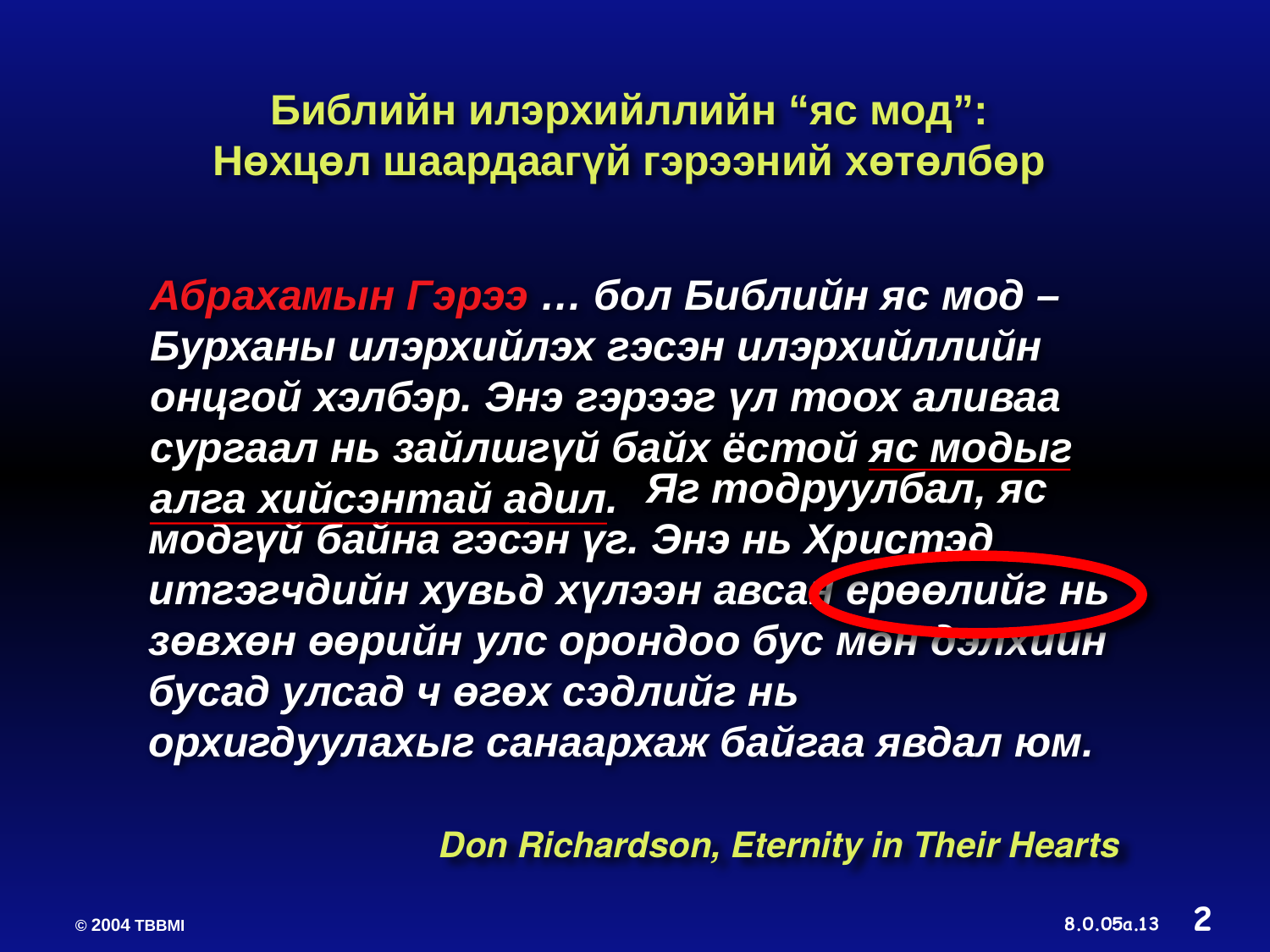

Библийн илэрхийллийн “яс мод”:
Нөхцөл шаардаагүй гэрээний хөтөлбөр
Абрахамын Гэрээ … бол Библийн яс мод – Бурханы илэрхийлэх гэсэн илэрхийллийн онцгой хэлбэр. Энэ гэрээг үл тоох аливаа сургаал нь зайлшгүй байх ёстой яс модыг алга хийсэнтай адил.

                                          Яг тодруулбал, яс модгүй байна гэсэн үг. Энэ нь Христэд итгэгчдийн хувьд хүлээн авсан ерөөлийг нь зөвхөн өөрийн улс орондоо бус мөн дэлхийн бусад улсад ч өгөх сэдлийг нь орхигдуулахыг санаархаж байгаа явдал юм.

Don Richardson, Eternity in Their Hearts
2

13